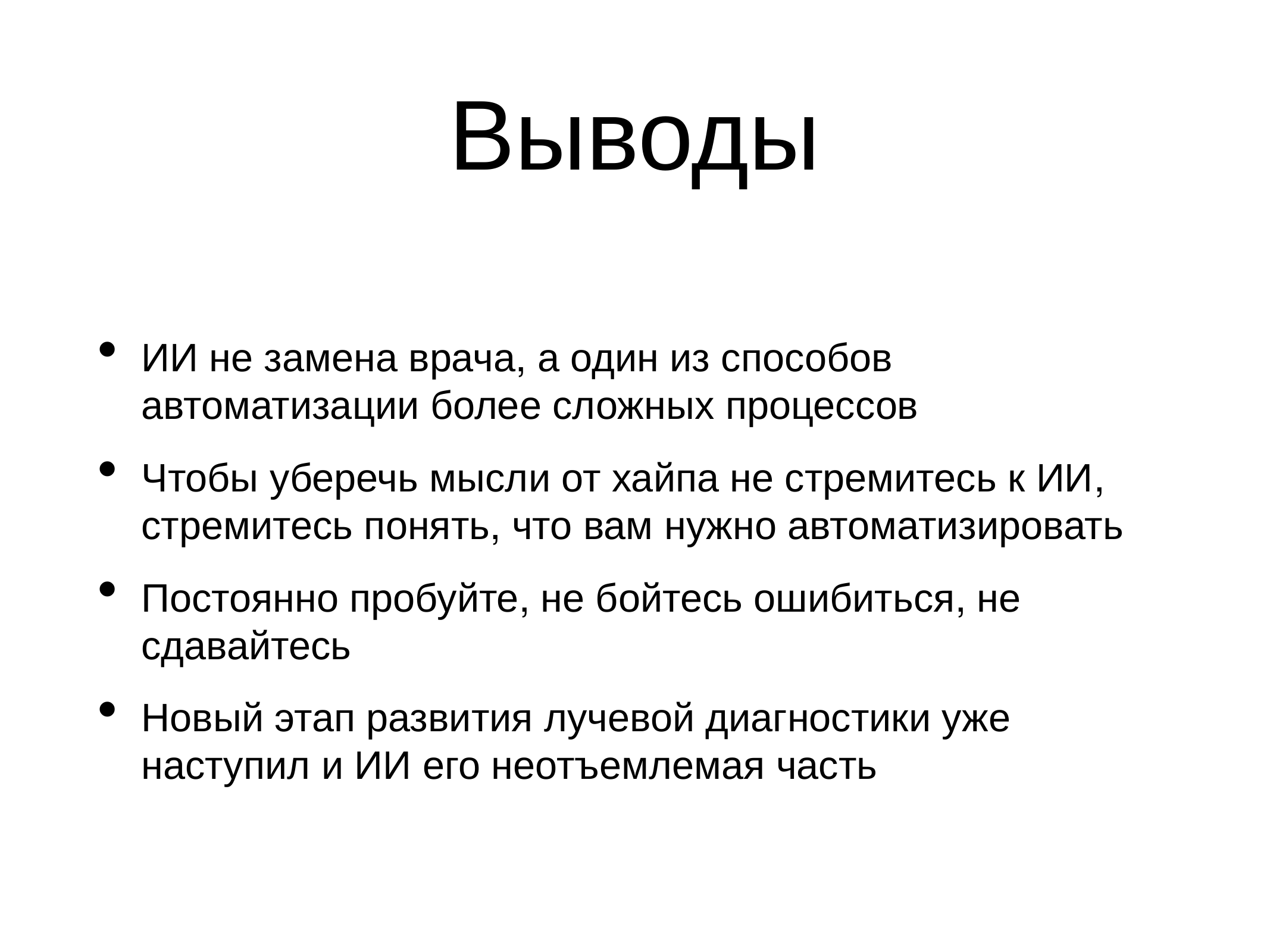

# Выводы
ИИ не замена врача, а один из способов автоматизации более сложных процессов
Чтобы уберечь мысли от хайпа не стремитесь к ИИ, стремитесь понять, что вам нужно автоматизировать
Постоянно пробуйте, не бойтесь ошибиться, не сдавайтесь
Новый этап развития лучевой диагностики уже наступил и ИИ его неотъемлемая часть